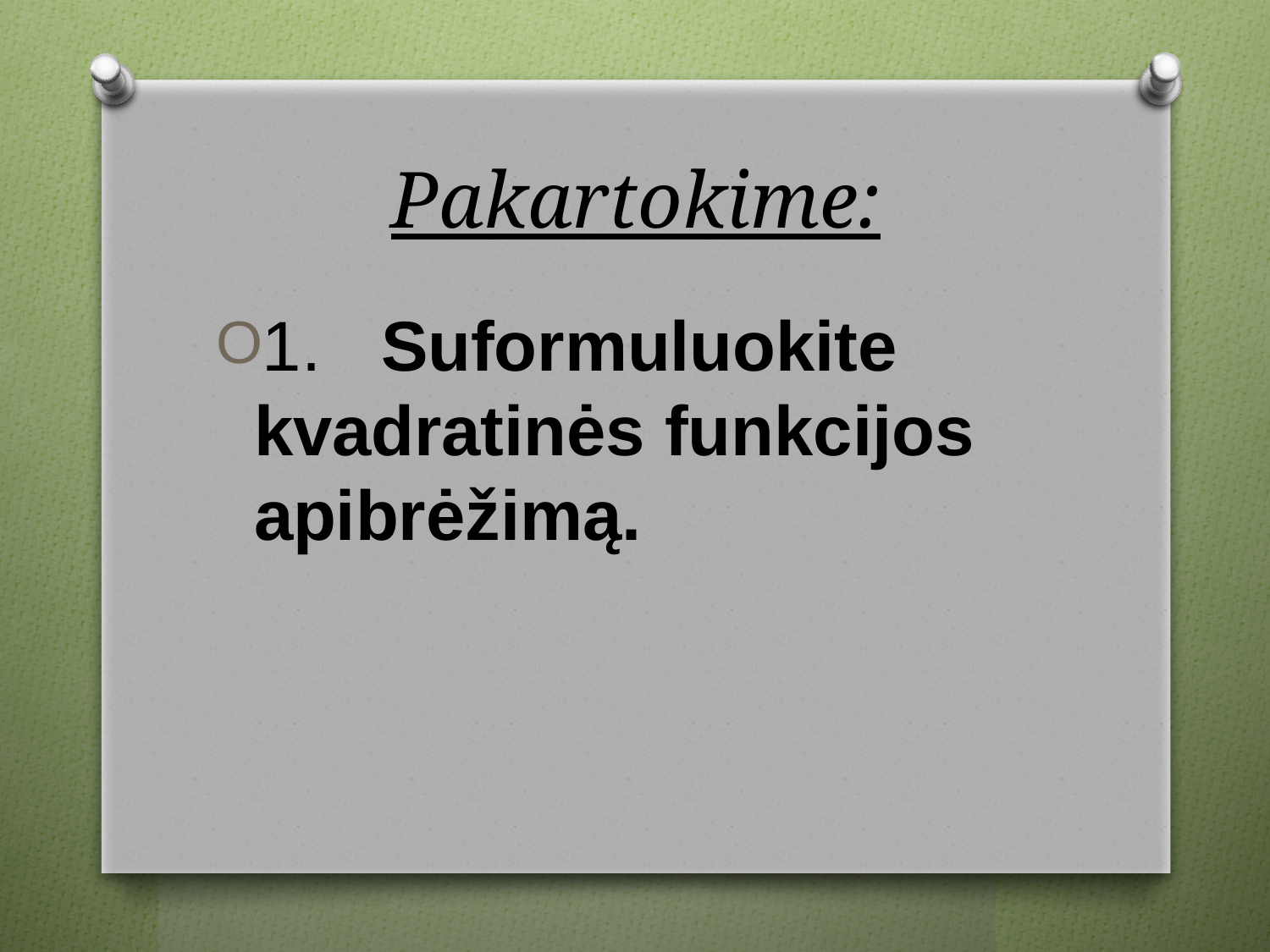

# Pakartokime:
1.	Suformuluokite kvadratinės funkcijos apibrėžimą.